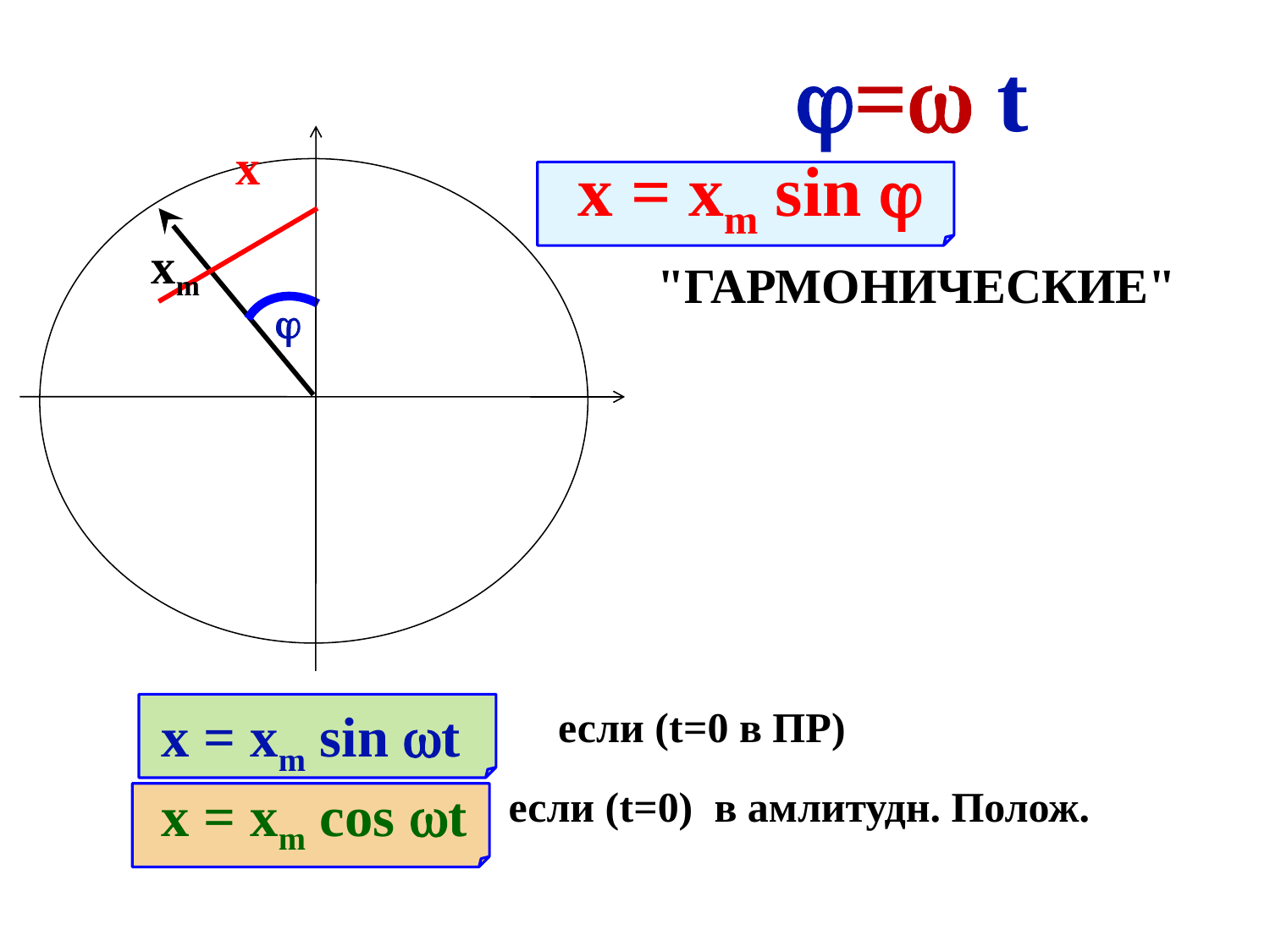

ϕ=ω t
x
x = xm sin ϕ

xm
"ГАРМОНИЧЕСКИЕ"

ϕ

x = xm sin ωt
если (t=0 в ПР)
x = xm cos ωt
если (t=0)  в амлитудн. Полож.